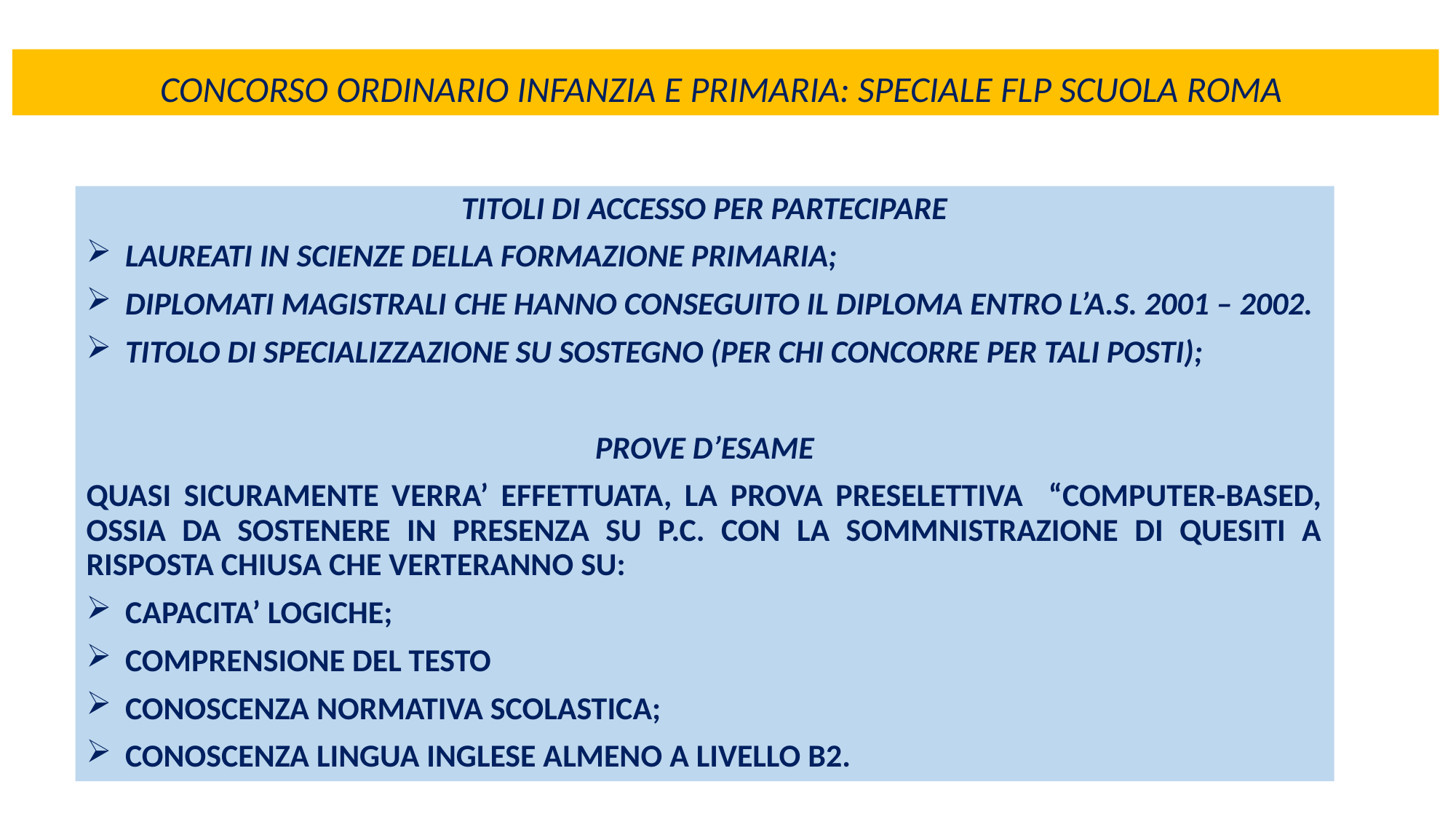

# CONCORSO ORDINARIO INFANZIA E PRIMARIA: SPECIALE FLP SCUOLA ROMA
TITOLI DI ACCESSO PER PARTECIPARE
LAUREATI IN SCIENZE DELLA FORMAZIONE PRIMARIA;
DIPLOMATI MAGISTRALI CHE HANNO CONSEGUITO IL DIPLOMA ENTRO L’A.S. 2001 – 2002.
TITOLO DI SPECIALIZZAZIONE SU SOSTEGNO (PER CHI CONCORRE PER TALI POSTI);

PROVE D’ESAME
QUASI SICURAMENTE VERRA’ EFFETTUATA, LA PROVA PRESELETTIVA  “COMPUTER-BASED, OSSIA DA SOSTENERE IN PRESENZA SU P.C. CON LA SOMMNISTRAZIONE DI QUESITI A RISPOSTA CHIUSA CHE VERTERANNO SU:
CAPACITA’ LOGICHE;
COMPRENSIONE DEL TESTO
CONOSCENZA NORMATIVA SCOLASTICA;
CONOSCENZA LINGUA INGLESE ALMENO A LIVELLO B2.